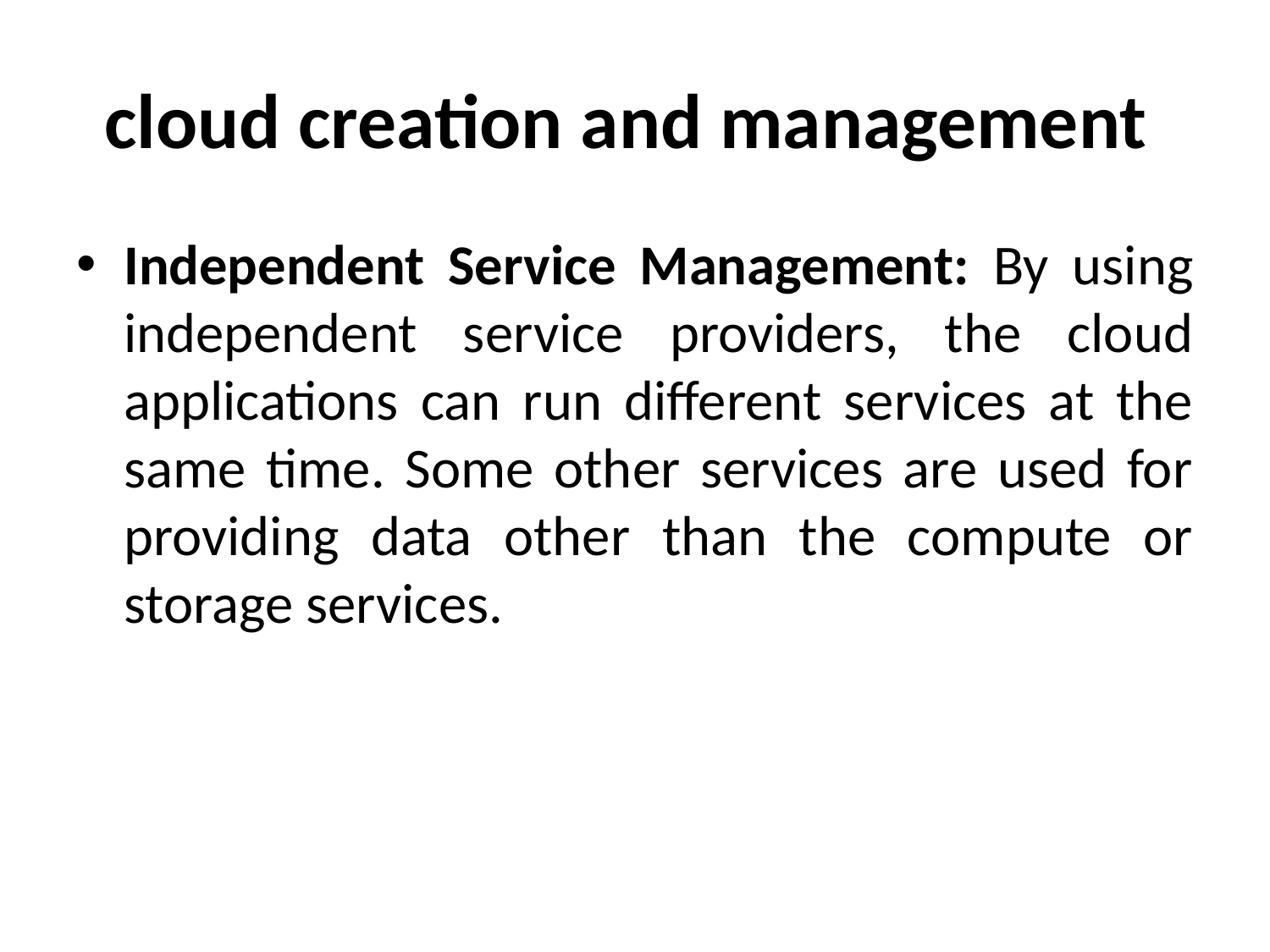

# cloud creation and management
Independent Service Management: By using independent service providers, the cloud applications can run different services at the same time. Some other services are used for providing data other than the compute or storage services.